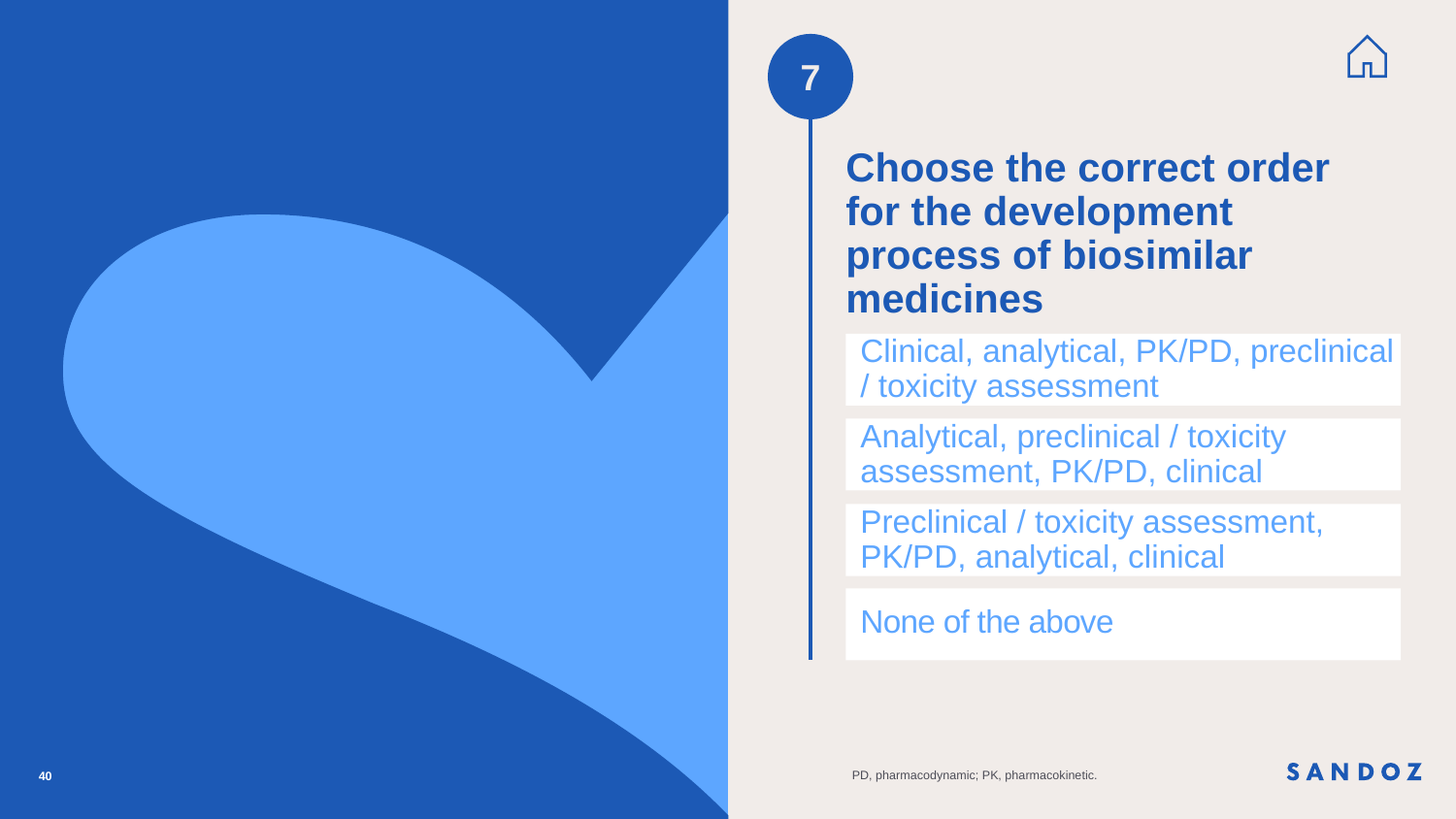

7
# Choose the correct order for the development process of biosimilar medicines
Clinical, analytical, PK/PD, preclinical / toxicity assessment
Analytical, preclinical / toxicity assessment, PK/PD, clinical
None of the above
Preclinical / toxicity assessment, PK/PD, analytical, clinical
None of the above
40
40
PD, pharmacodynamic; PK, pharmacokinetic.